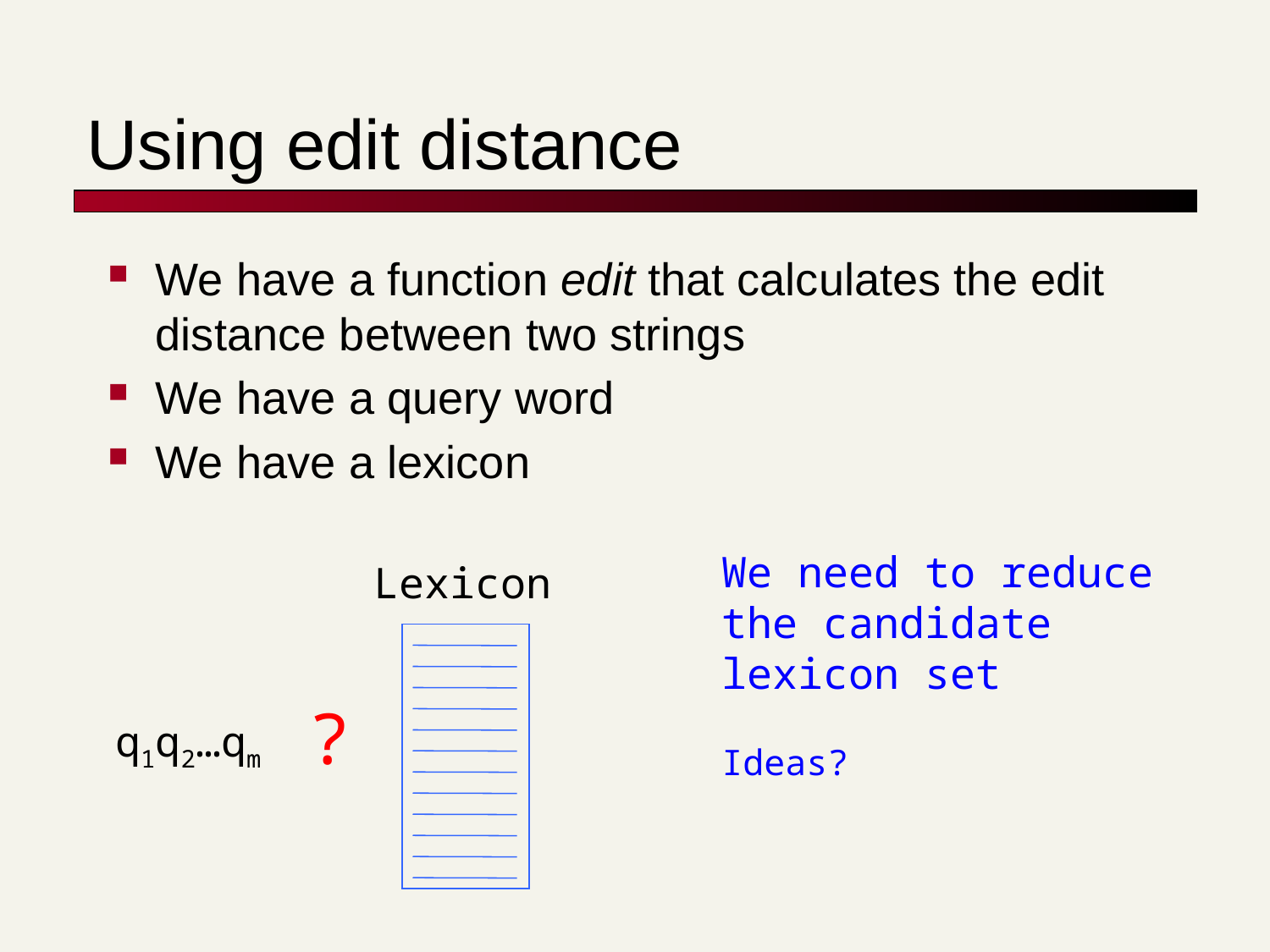

# Using edit distance
We have a function edit that calculates the edit distance between two strings
We have a query word
We have a lexicon
We need to reduce the candidate lexicon set

Ideas?
Lexicon

?
q1q2…qm